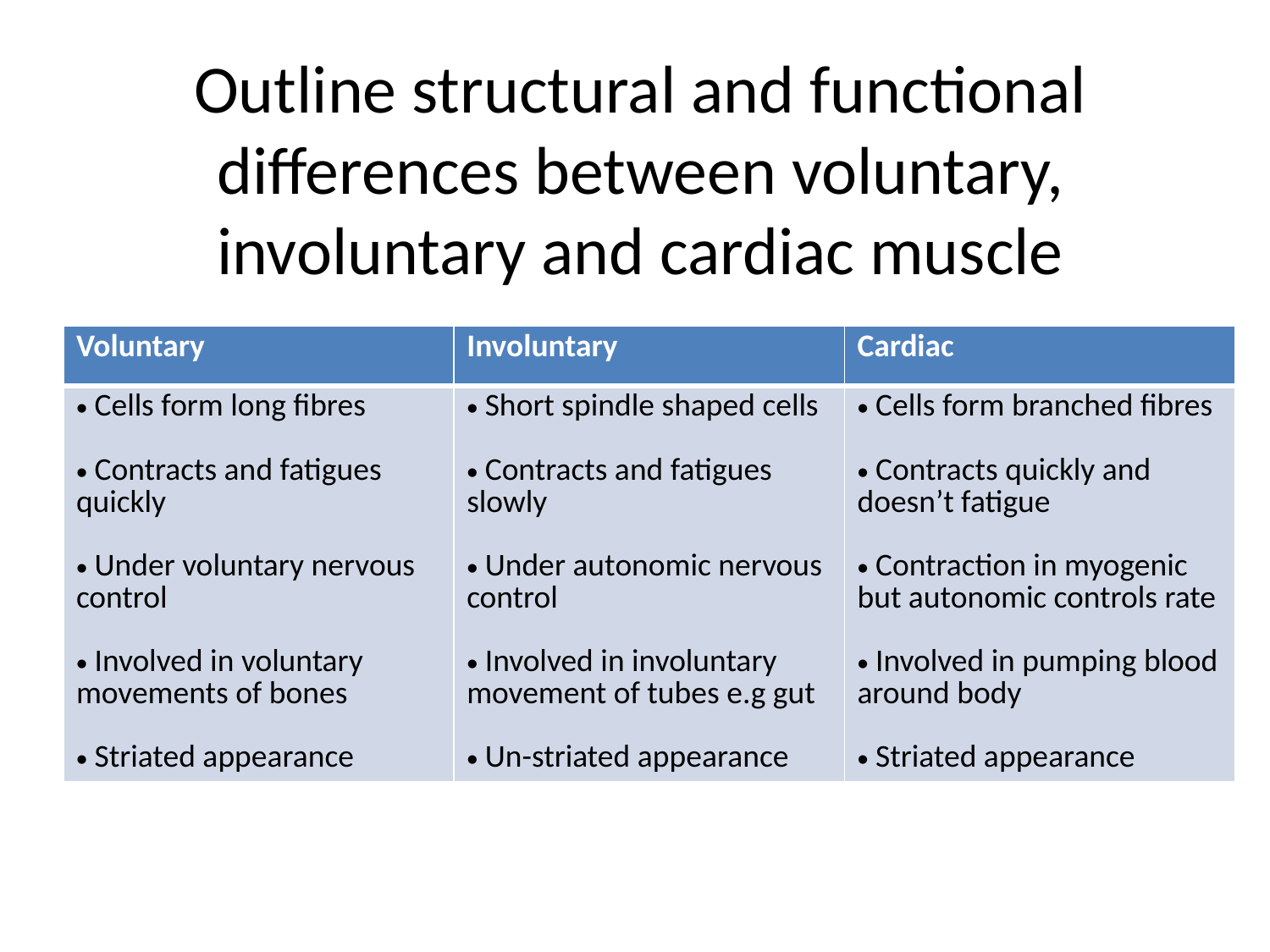

# Outline structural and functional differences between voluntary, involuntary and cardiac muscle
| Voluntary | Involuntary | Cardiac |
| --- | --- | --- |
| Cells form long fibres Contracts and fatigues quickly Under voluntary nervous control Involved in voluntary movements of bones Striated appearance | Short spindle shaped cells Contracts and fatigues slowly Under autonomic nervous control Involved in involuntary movement of tubes e.g gut Un-striated appearance | Cells form branched fibres Contracts quickly and doesn’t fatigue Contraction in myogenic but autonomic controls rate Involved in pumping blood around body Striated appearance |